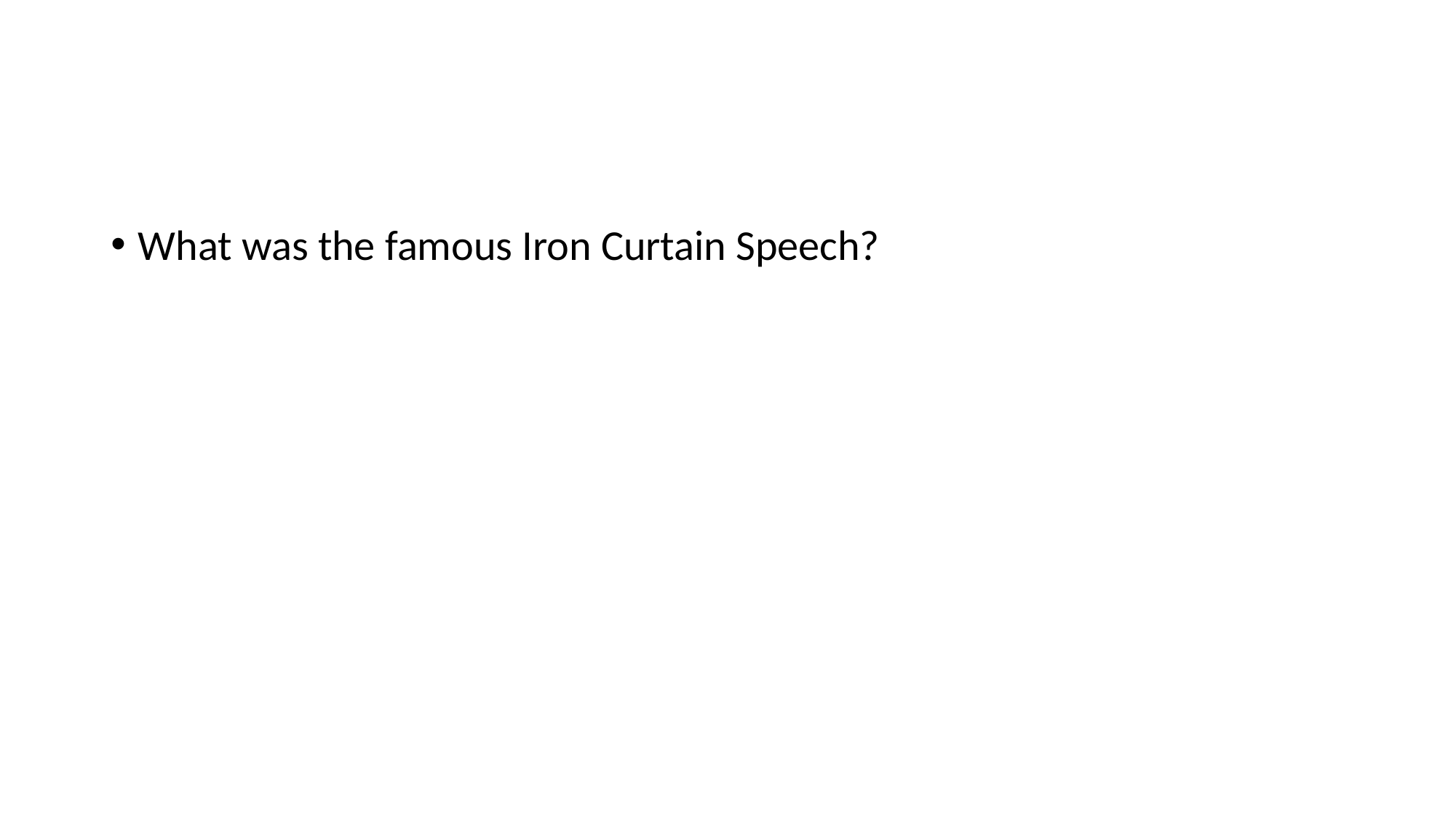

#
What was the famous Iron Curtain Speech?